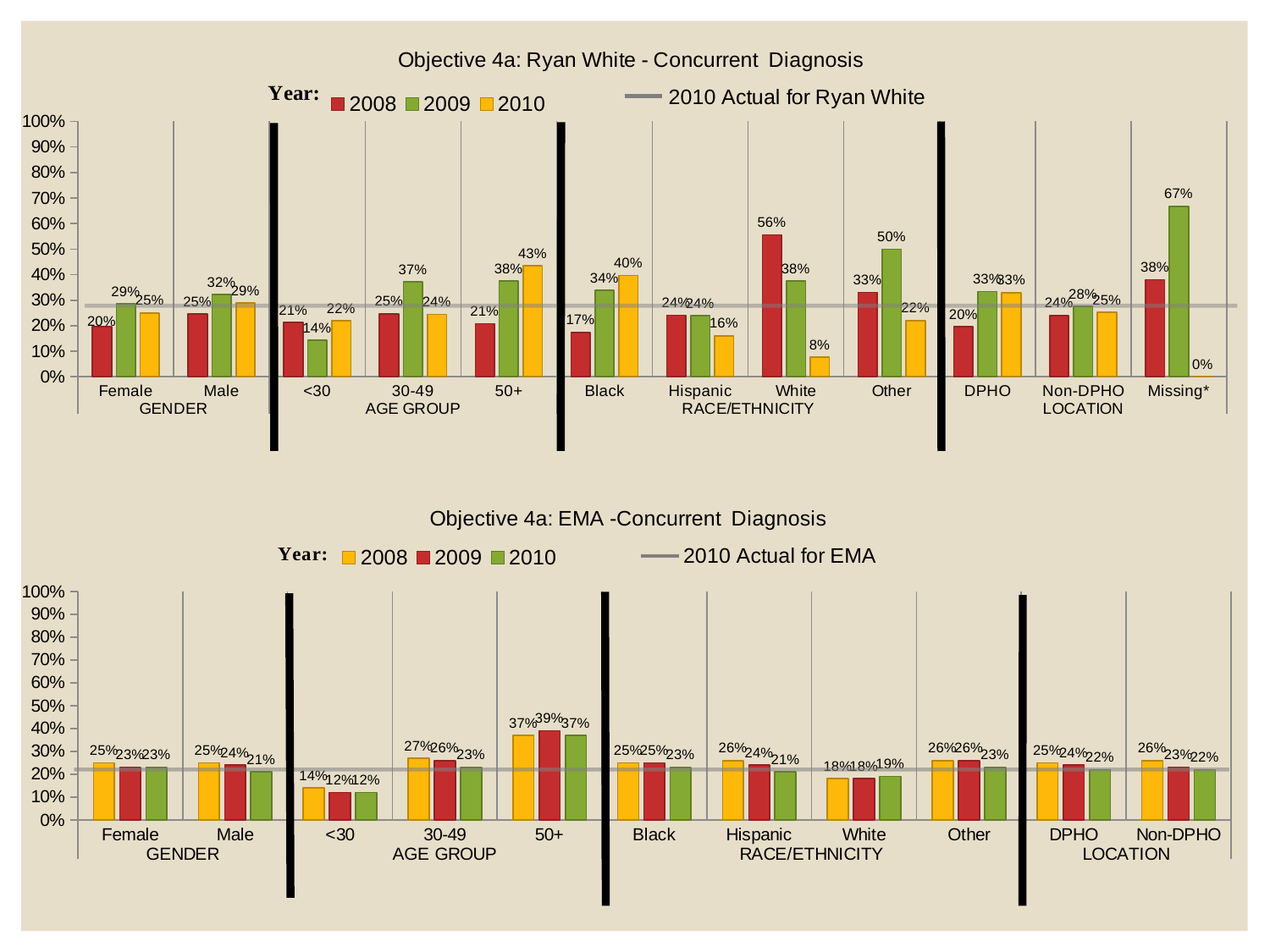

### Chart: Objective 4a: Ryan White - Concurrent  Diagnosis

| Category | 2008 | 2009 | 2010 |
|---|---|---|---|
| Female | 0.1957 | 0.2857 | 0.25 |
| Male | 0.2451 | 0.3218 | 0.2887 |
| <30 | 0.2128 | 0.1429 | 0.2192 |
| 30-49 | 0.2468 | 0.371 | 0.2444 |
| 50+ | 0.2083 | 0.375 | 0.4348 |
| Black | 0.1733 | 0.338 | 0.3962 |
| Hispanic | 0.2414 | 0.2391 | 0.1605 |
| White | 0.5556 | 0.375 | 0.0769 |
| Other | 0.33 | 0.5 | 0.22 |
| DPHO | 0.1967 | 0.3333 | 0.3297 |
| Non-DPHO | 0.24 | 0.2754 | 0.2523 |
| Missing* | 0.38 | 0.6667 | 0.0 |

### Chart: Objective 4a: EMA -Concurrent  Diagnosis

| Category | 2008 | 2009 | 2010 |
|---|---|---|---|
| Female | 0.25 | 0.23 | 0.23 |
| Male | 0.25 | 0.24 | 0.21 |
| <30 | 0.14 | 0.12 | 0.12 |
| 30-49 | 0.27 | 0.26 | 0.23 |
| 50+ | 0.37 | 0.39 | 0.37 |
| Black | 0.25 | 0.25 | 0.23 |
| Hispanic | 0.26 | 0.24 | 0.21 |
| White | 0.18 | 0.18 | 0.19 |
| Other | 0.26 | 0.26 | 0.23 |
| DPHO | 0.25 | 0.24 | 0.22 |
| Non-DPHO | 0.26 | 0.23 | 0.22 |